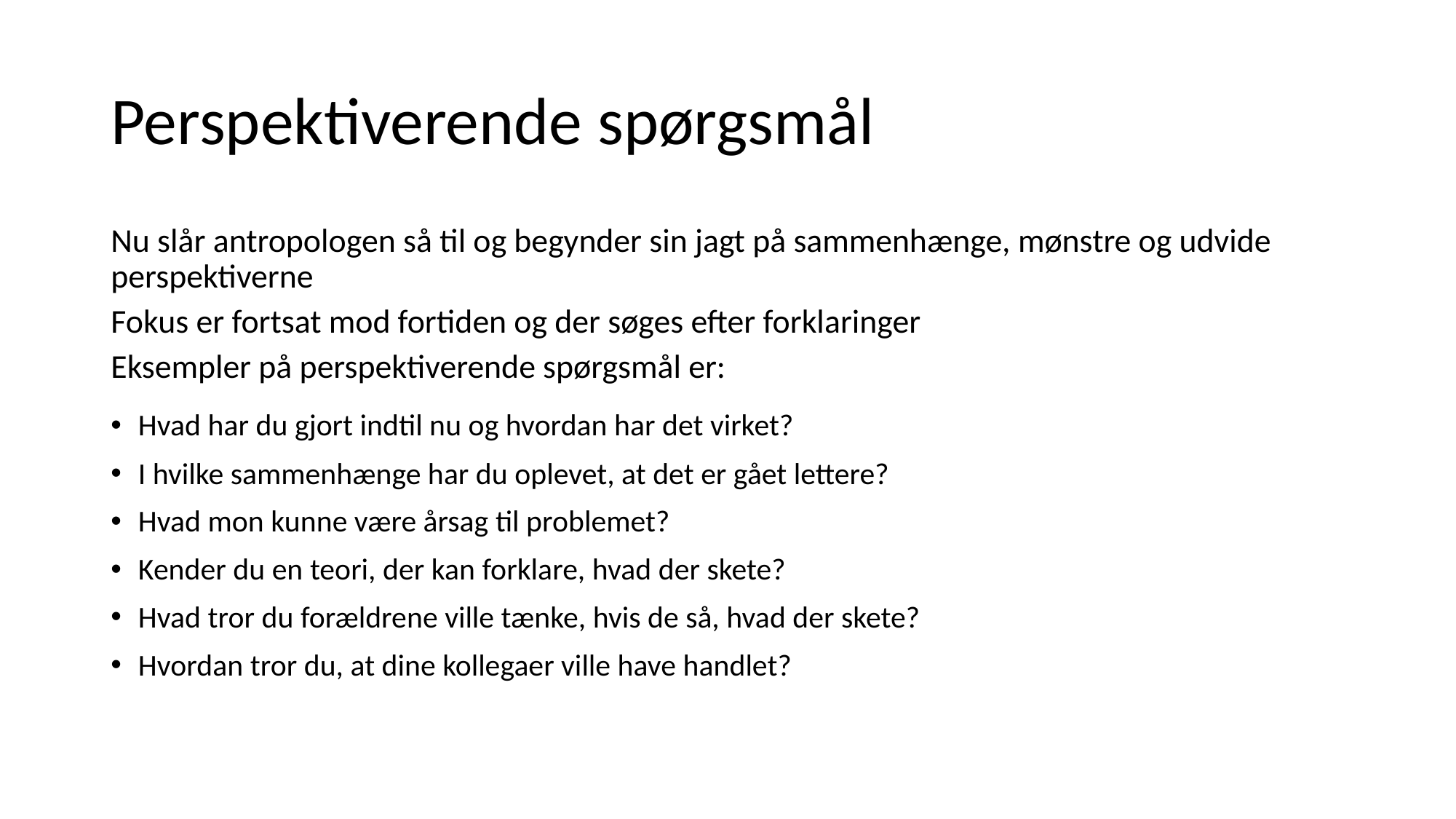

# Perspektiverende spørgsmål
Nu slår antropologen så til og begynder sin jagt på sammenhænge, mønstre og udvide perspektiverne
Fokus er fortsat mod fortiden og der søges efter forklaringer
Eksempler på perspektiverende spørgsmål er:​
Hvad har du gjort indtil nu og hvordan har det virket?
I hvilke sammenhænge har du oplevet, at det er gået lettere?
Hvad mon kunne være årsag til problemet?
Kender du en teori, der kan forklare, hvad der skete?
Hvad tror du forældrene ville tænke, hvis de så, hvad der skete?
Hvordan tror du, at dine kollegaer ville have handlet?